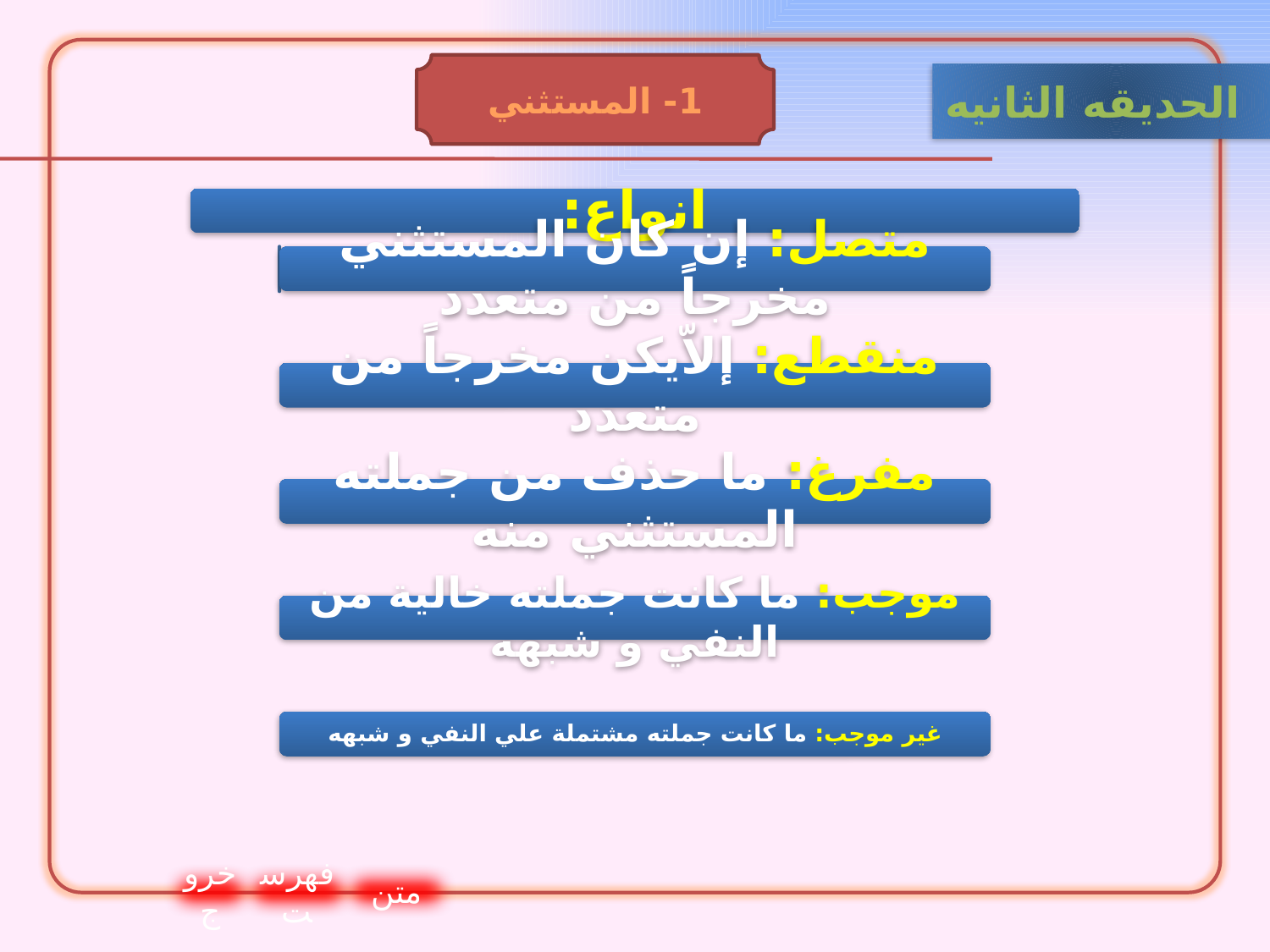

1- المستثني
الحدیقه الثانيه
انواع:
متصل: إن كان المستثني مخرجاً من متعدد
مفرغ: ما حذف من جملته المستثني منه
موجب: ما كانت جملته خالية من النفي و شبهه
غير موجب: ما كانت جملته مشتملة علي النفي و شبهه
خروج
فهرست
متن